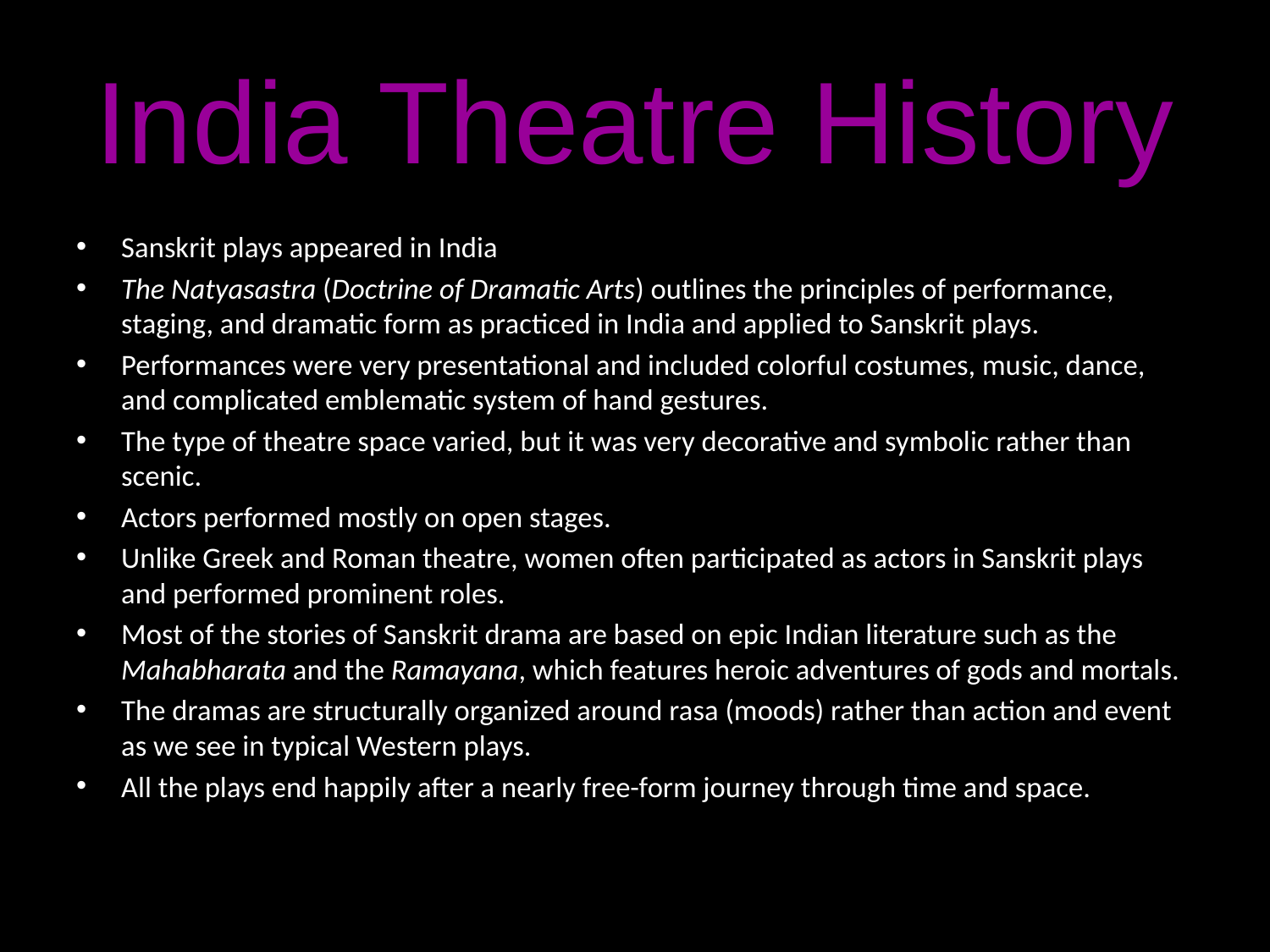

# India Theatre History
Sanskrit plays appeared in India
The Natyasastra (Doctrine of Dramatic Arts) outlines the principles of performance, staging, and dramatic form as practiced in India and applied to Sanskrit plays.
Performances were very presentational and included colorful costumes, music, dance, and complicated emblematic system of hand gestures.
The type of theatre space varied, but it was very decorative and symbolic rather than scenic.
Actors performed mostly on open stages.
Unlike Greek and Roman theatre, women often participated as actors in Sanskrit plays and performed prominent roles.
Most of the stories of Sanskrit drama are based on epic Indian literature such as the Mahabharata and the Ramayana, which features heroic adventures of gods and mortals.
The dramas are structurally organized around rasa (moods) rather than action and event as we see in typical Western plays.
All the plays end happily after a nearly free-form journey through time and space.